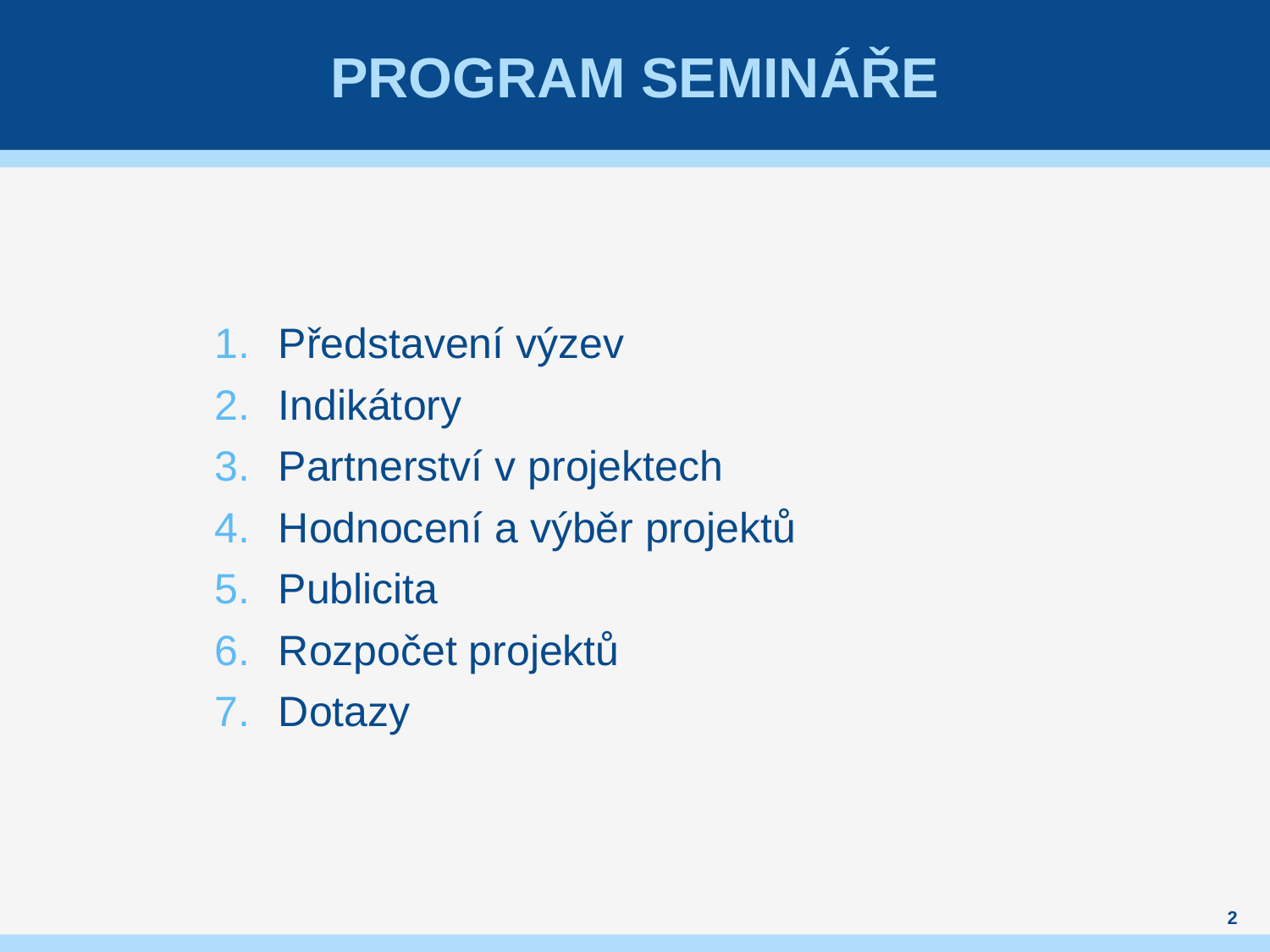

# Program Semináře
Představení výzev
Indikátory
Partnerství v projektech
Hodnocení a výběr projektů
Publicita
Rozpočet projektů
Dotazy
2